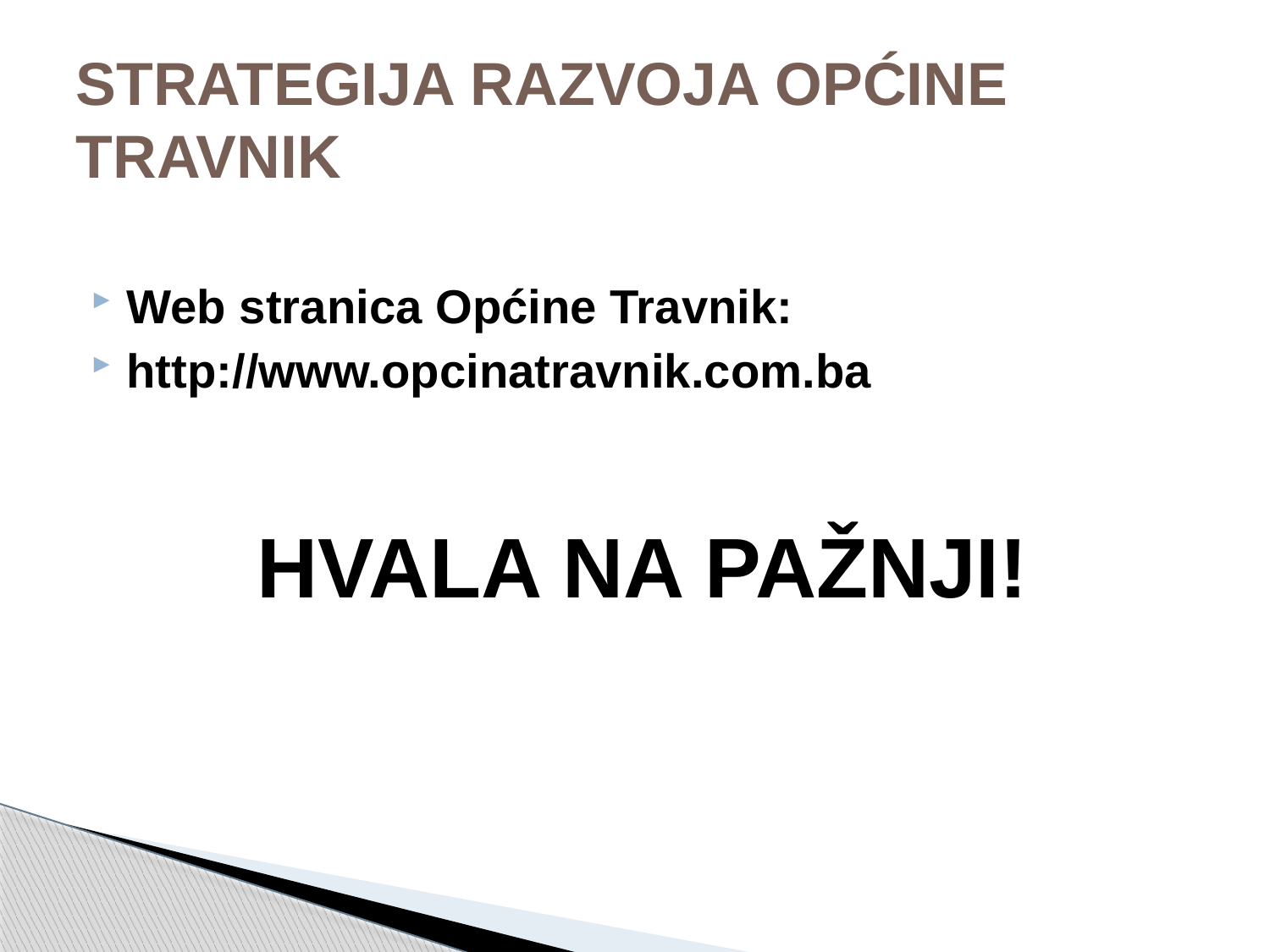

# STRATEGIJA RAZVOJA OPĆINE TRAVNIK

Web stranica Općine Travnik:
http://www.opcinatravnik.com.ba

HVALA NA PAŽNJI!